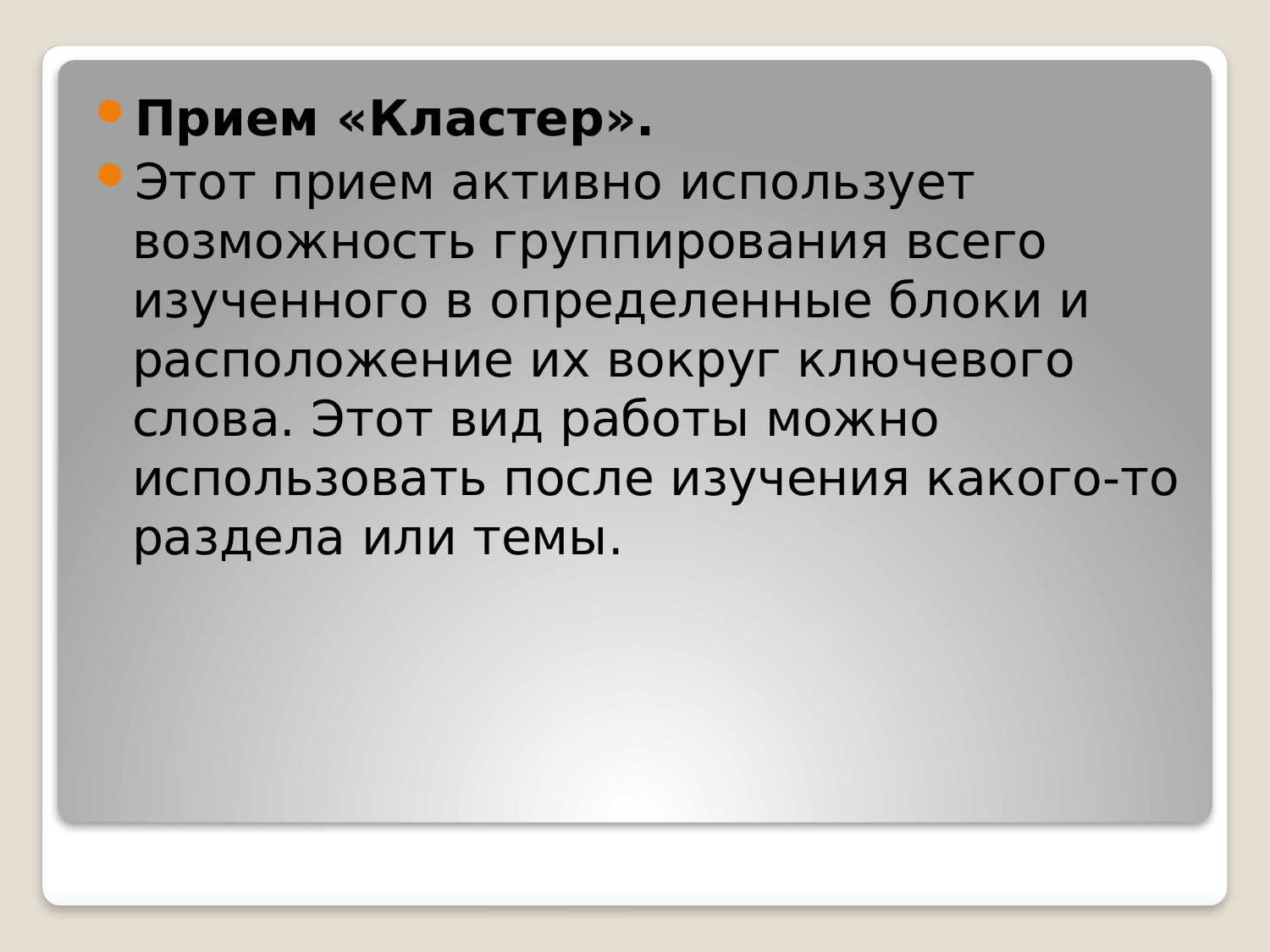

Прием «Кластер».
Этот прием активно использует возможность группирования всего изученного в определенные блоки и расположение их вокруг ключевого слова. Этот вид работы можно использовать после изучения какого-то раздела или темы.

#